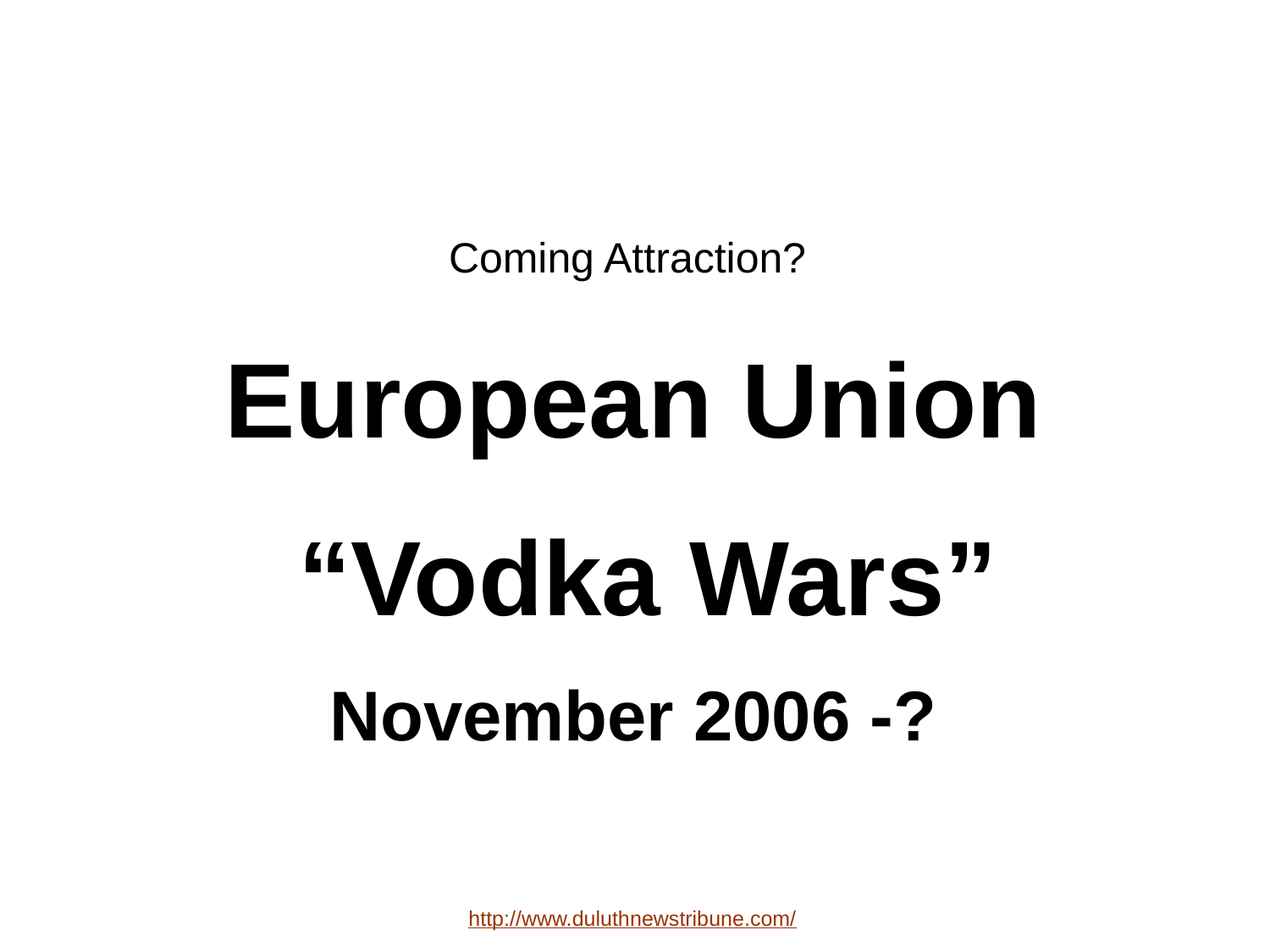

Coming Attraction?
European Union
 “Vodka Wars”
November 2006 -?
http://www.duluthnewstribune.com/